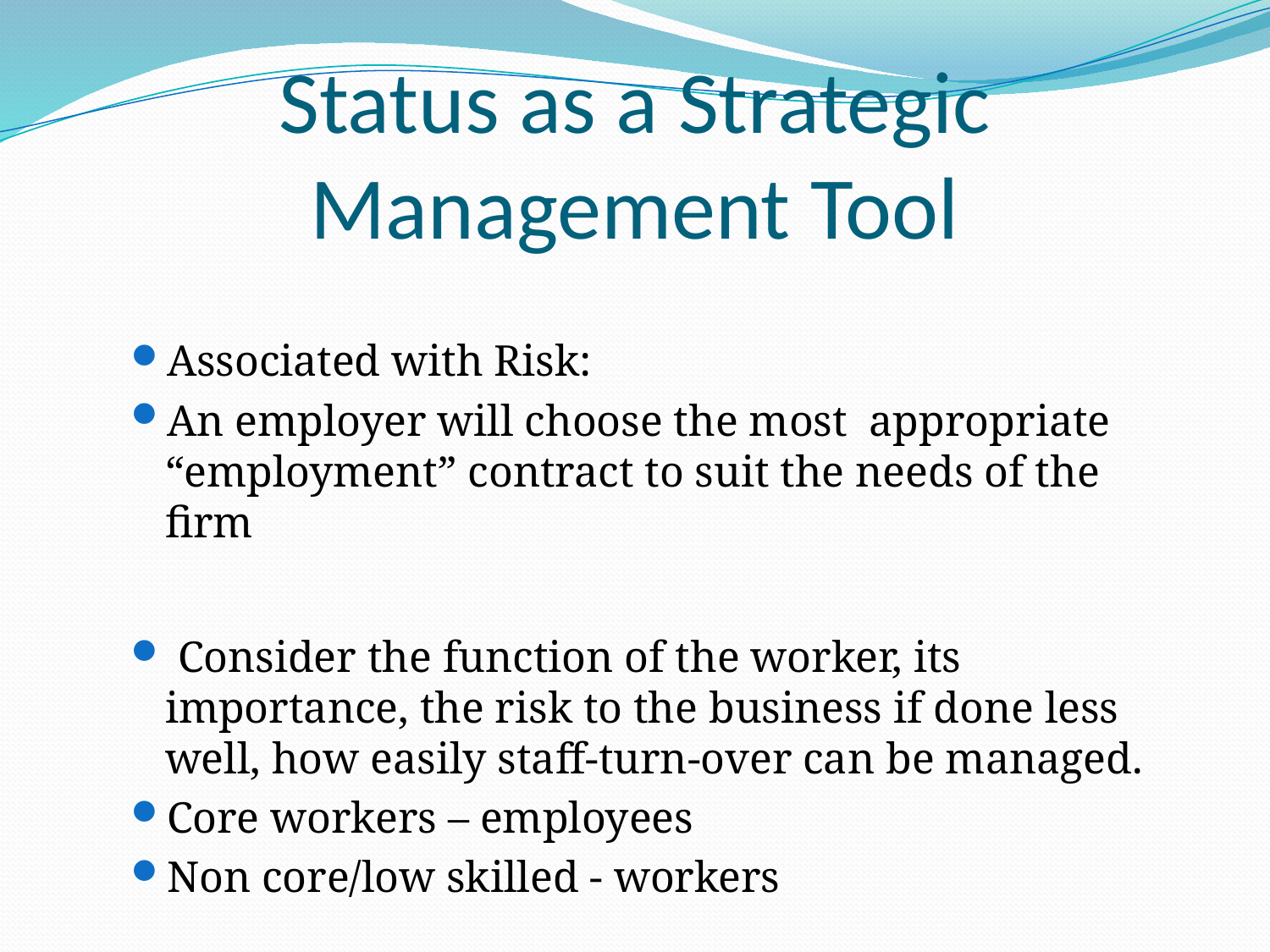

Status as a Strategic Management Tool

Associated with Risk:
An employer will choose the most  appropriate “employment” contract to suit the needs of the firm

 Consider the function of the worker, its importance, the risk to the business if done less well, how easily staff-turn-over can be managed.
Core workers – employees
Non core/low skilled - workers